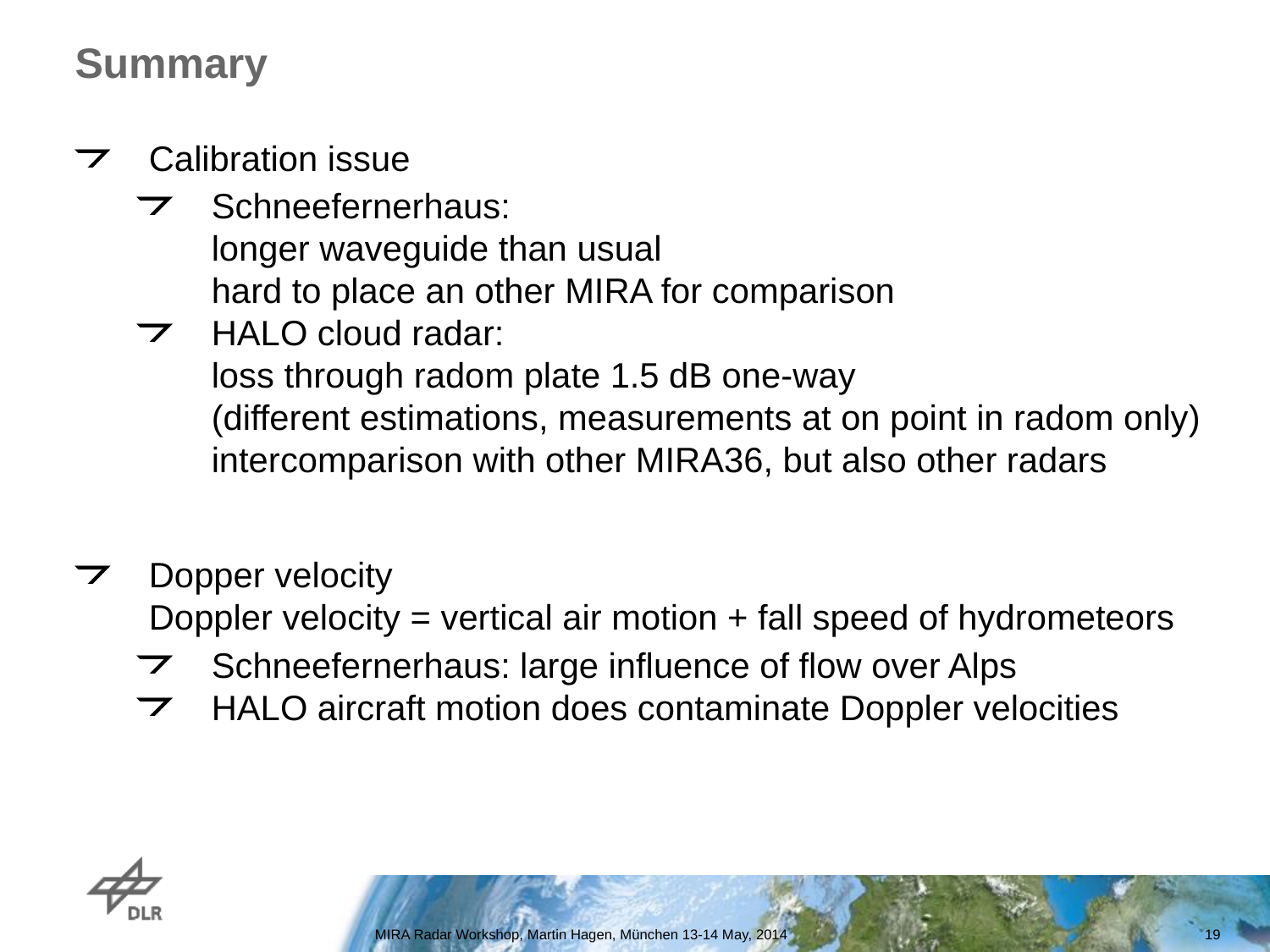

# Summary
Calibration issue
Schneefernerhaus:
longer waveguide than usual
hard to place an other MIRA for comparison
HALO cloud radar:
loss through radom plate 1.5 dB one-way
(different estimations, measurements at on point in radom only)
intercomparison with other MIRA36, but also other radars

Dopper velocity
Doppler velocity = vertical air motion + fall speed of hydrometeors
Schneefernerhaus: large influence of flow over Alps
HALO aircraft motion does contaminate Doppler velocities

MIRA Radar Workshop, Martin Hagen, München 13-14 May, 2014
19